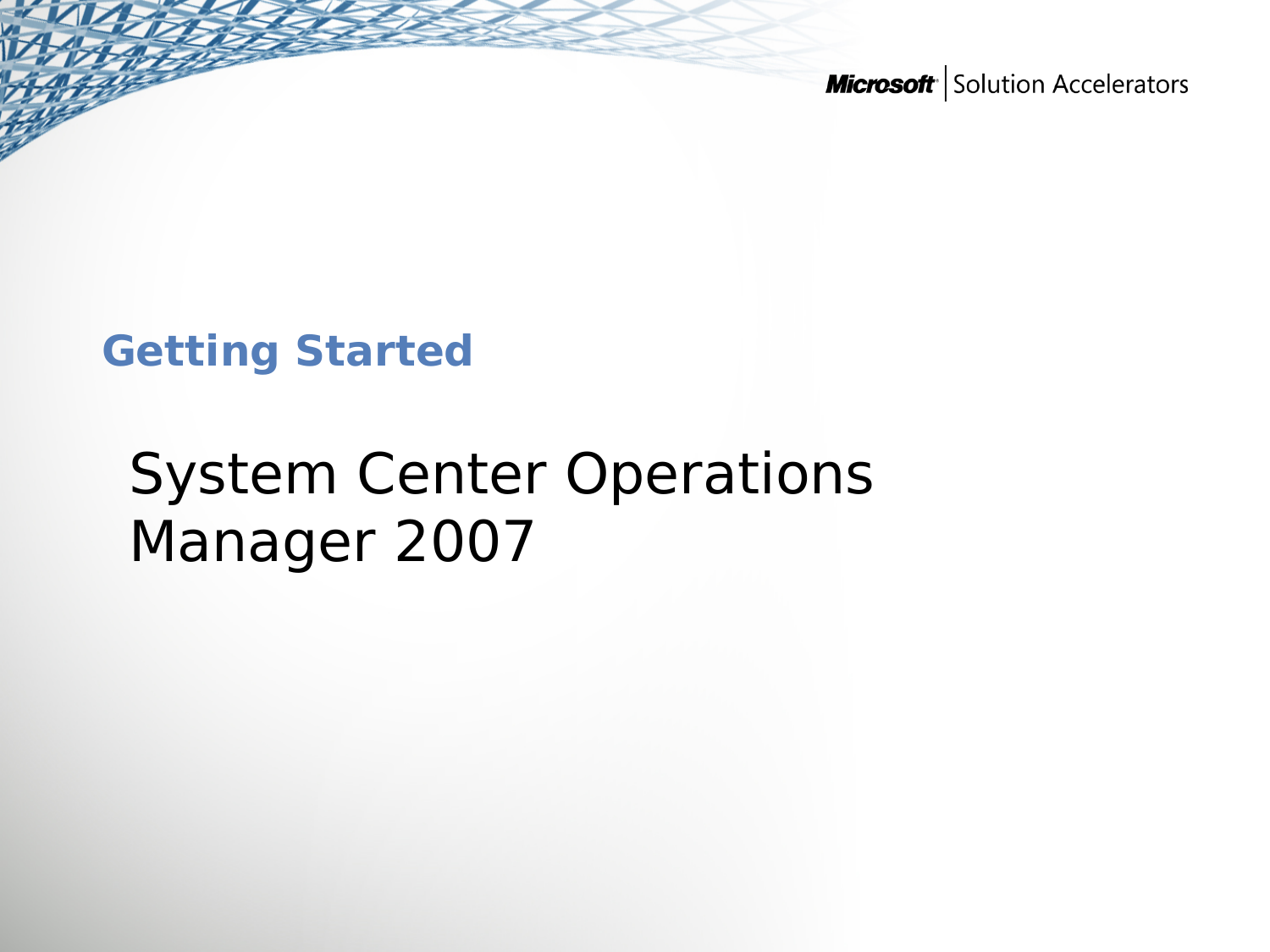

# Getting Started
System Center Operations Manager 2007